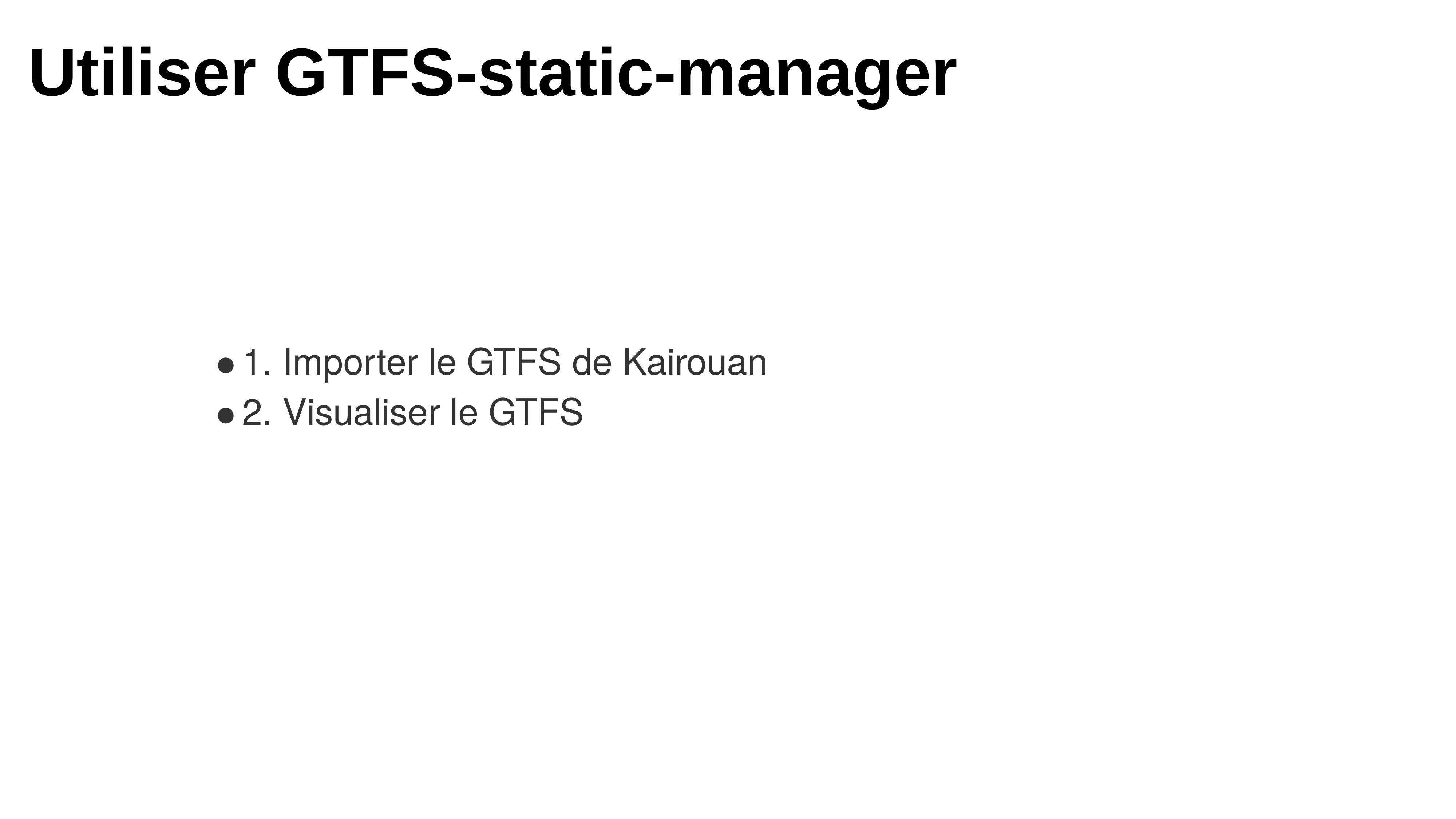

Utiliser GTFS-static-manager
1. Importer le GTFS de Kairouan
2. Visualiser le GTFS